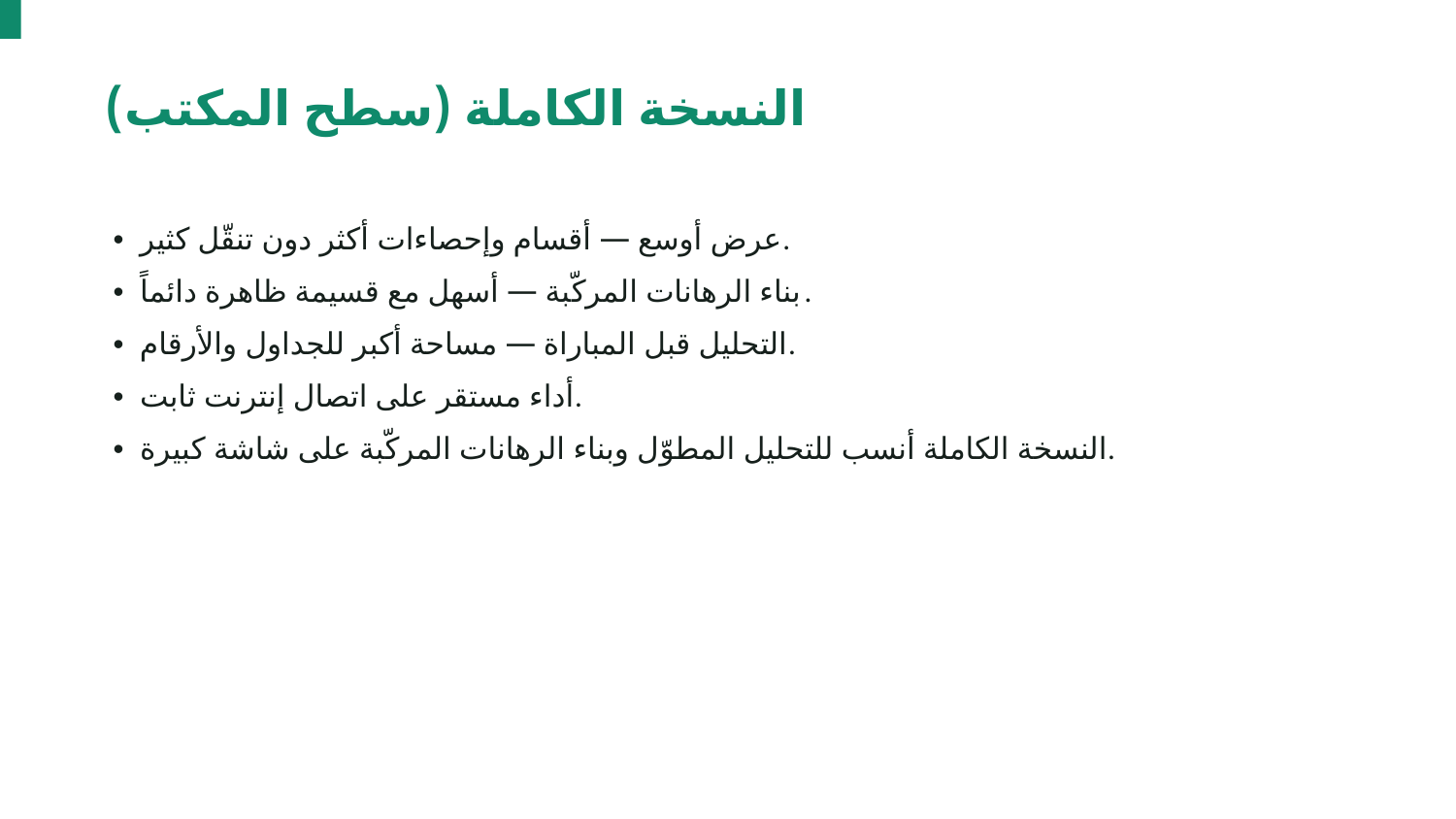

النسخة الكاملة (سطح المكتب)
•  عرض أوسع — أقسام وإحصاءات أكثر دون تنقّل كثير.
•  بناء الرهانات المركّبة — أسهل مع قسيمة ظاهرة دائماً.
•  التحليل قبل المباراة — مساحة أكبر للجداول والأرقام.
•  أداء مستقر على اتصال إنترنت ثابت.
•  النسخة الكاملة أنسب للتحليل المطوّل وبناء الرهانات المركّبة على شاشة كبيرة.